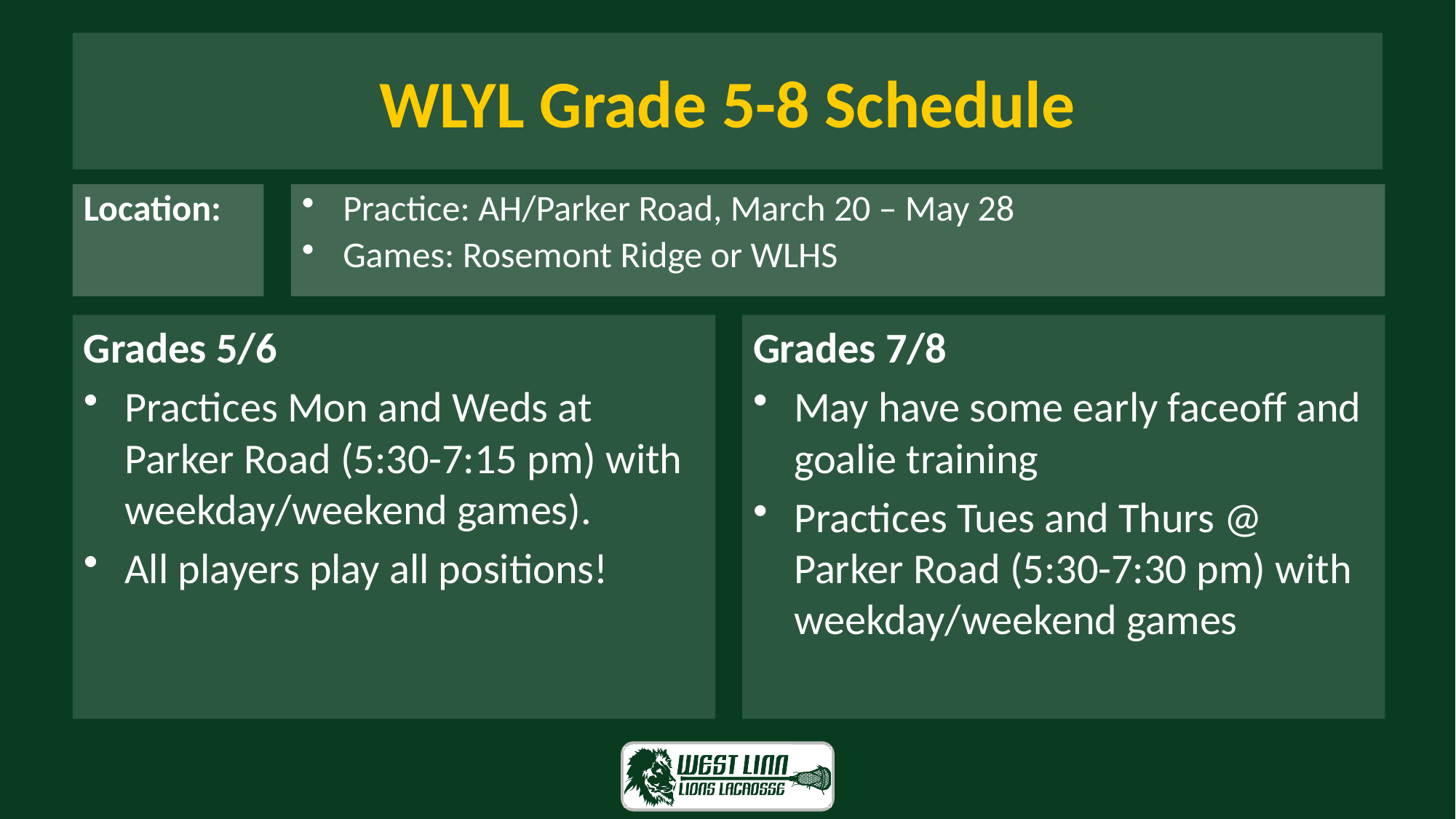

# WLYL Grade 5-8 Schedule
Location:

Practice: AH/Parker Road, March 20 – May 28
Games: Rosemont Ridge or WLHS

Grades 5/6
Practices Mon and Weds at Parker Road (5:30-7:15 pm) with weekday/weekend games).
All players play all positions!
Grades 7/8
May have some early faceoff and goalie training
Practices Tues and Thurs @ Parker Road (5:30-7:30 pm) with weekday/weekend games